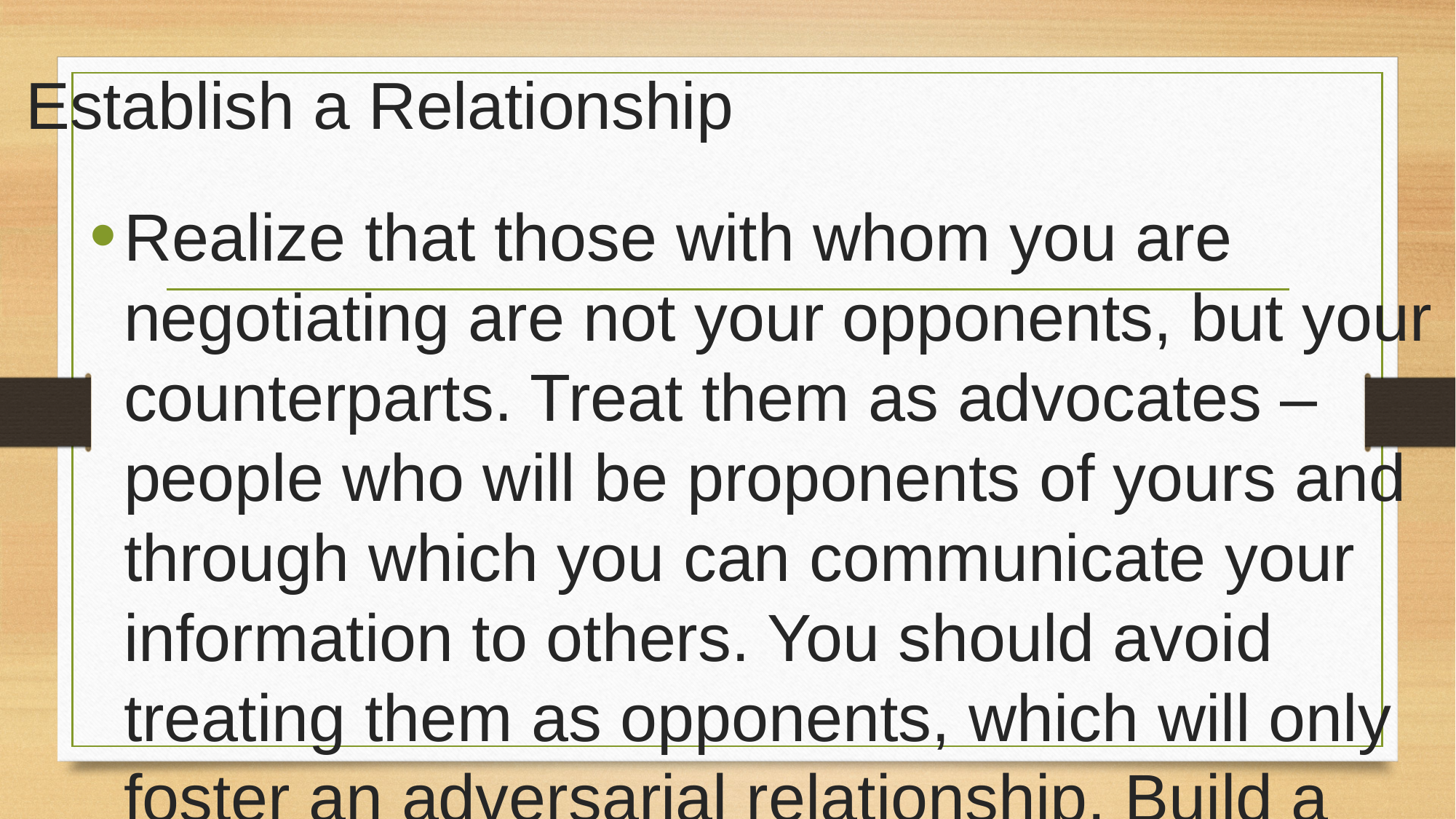

# Establish a Relationship
Realize that those with whom you are negotiating are not your opponents, but your counterparts. Treat them as advocates – people who will be proponents of yours and through which you can communicate your information to others. You should avoid treating them as opponents, which will only foster an adversarial relationship. Build a relationship with your negotiation counterparts as early as possible that is based on trust and credibility, despite the difference in objectives